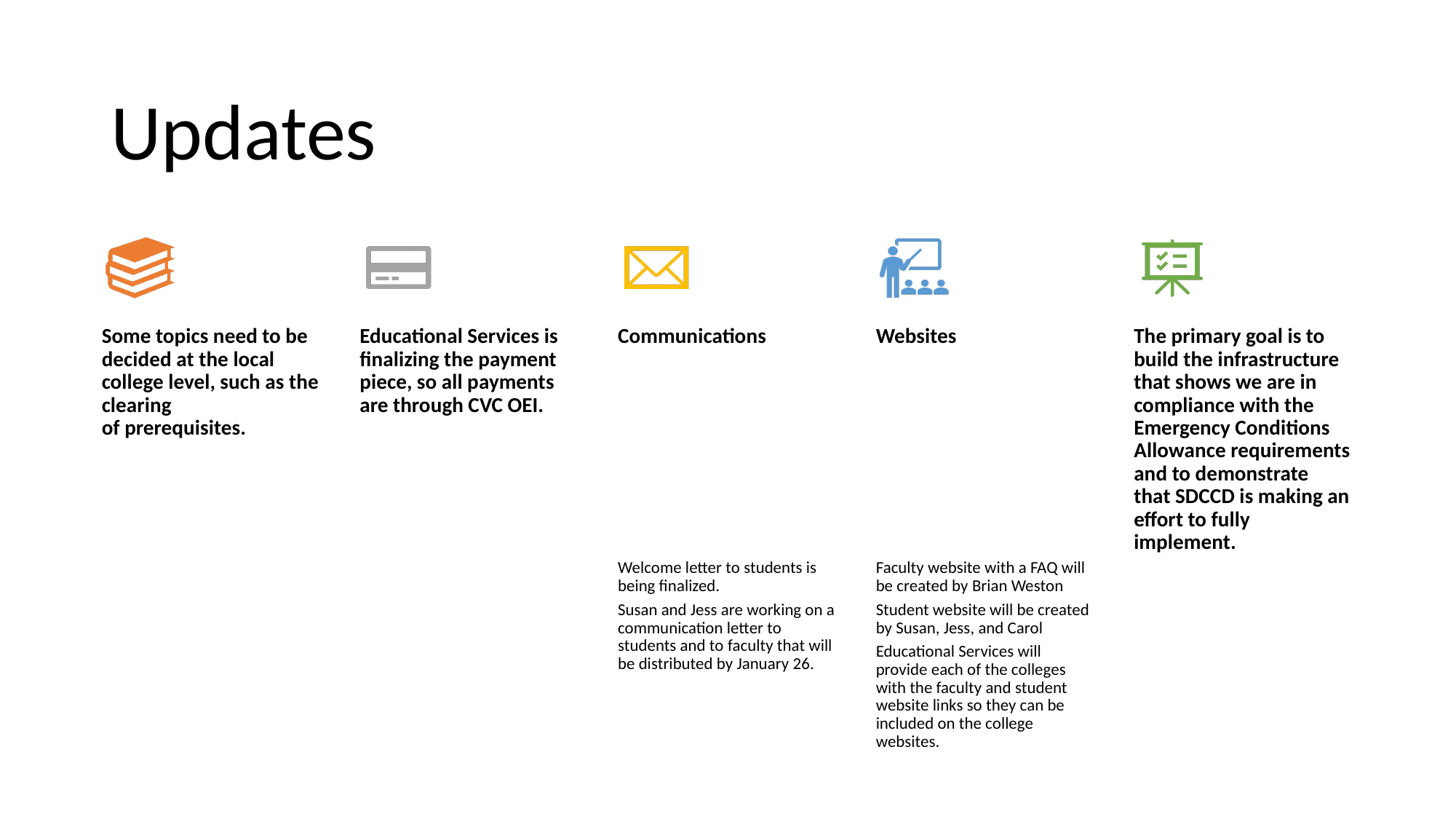

# Updates
Some topics need to be decided at the local college level, such as the clearing of prerequisites.
Educational Services is finalizing the payment piece, so all payments are through CVC OEI.
Communications
Welcome letter to students is being finalized.
Susan and Jess are working on a communication letter to students and to faculty that will be distributed by January 26.
Websites
Faculty website with a FAQ will be created by Brian Weston
Student website will be created by Susan, Jess, and Carol
Educational Services will provide each of the colleges with the faculty and student website links so they can be included on the college websites.
The primary goal is to build the infrastructure that shows we are in compliance with the Emergency Conditions Allowance requirements and to demonstrate that SDCCD is making an effort to fully implement.